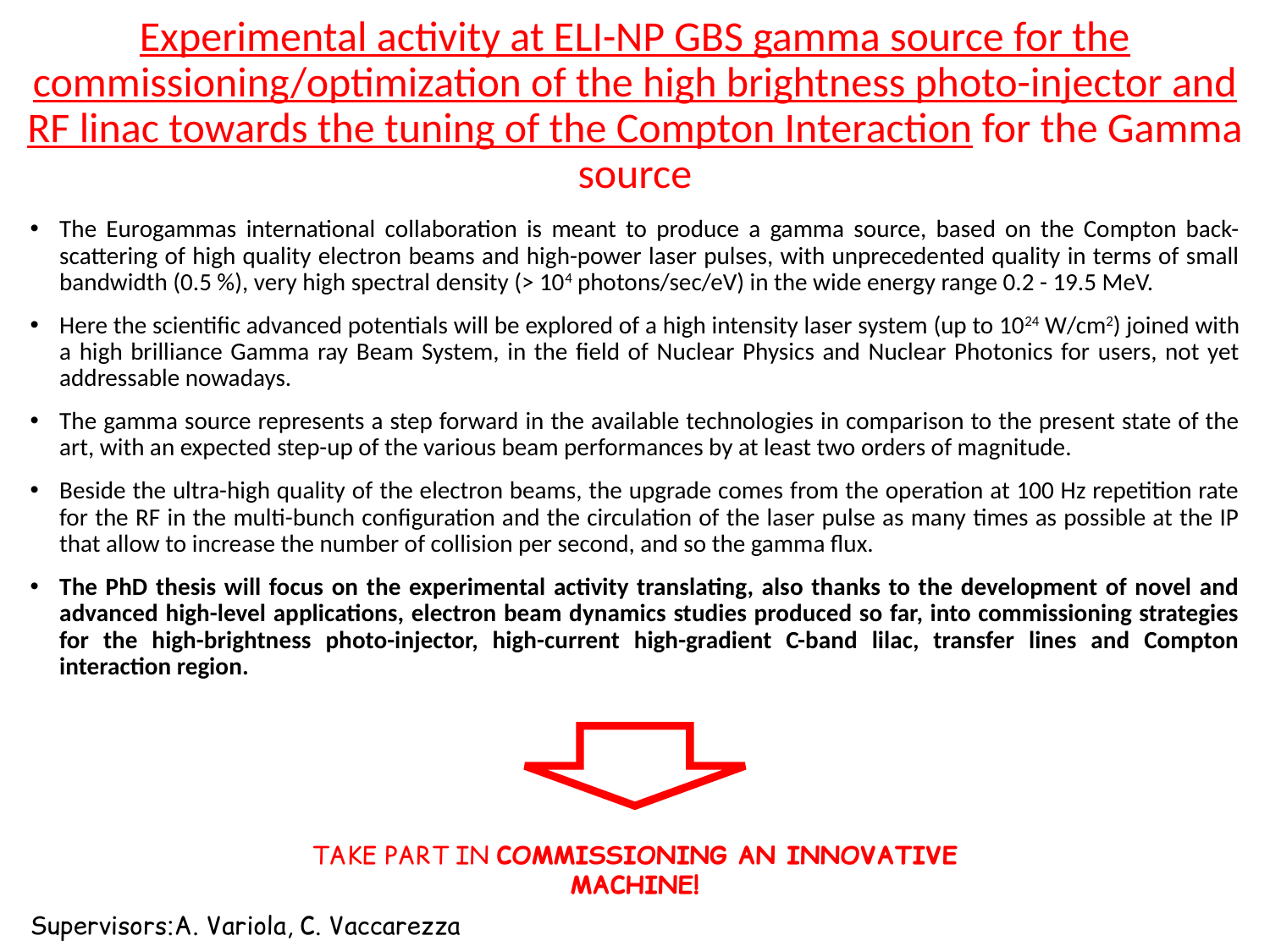

# Experimental activity at ELI-NP GBS gamma source for the commissioning/optimization of the high brightness photo-injector and RF linac towards the tuning of the Compton Interaction for the Gamma source
The Eurogammas international collaboration is meant to produce a gamma source, based on the Compton back-scattering of high quality electron beams and high-power laser pulses, with unprecedented quality in terms of small bandwidth (0.5 %), very high spectral density (> 104 photons/sec/eV) in the wide energy range 0.2 - 19.5 MeV.
Here the scientific advanced potentials will be explored of a high intensity laser system (up to 1024 W/cm2) joined with a high brilliance Gamma ray Beam System, in the field of Nuclear Physics and Nuclear Photonics for users, not yet addressable nowadays.
The gamma source represents a step forward in the available technologies in comparison to the present state of the art, with an expected step-up of the various beam performances by at least two orders of magnitude.
Beside the ultra-high quality of the electron beams, the upgrade comes from the operation at 100 Hz repetition rate for the RF in the multi-bunch configuration and the circulation of the laser pulse as many times as possible at the IP that allow to increase the number of collision per second, and so the gamma flux.
The PhD thesis will focus on the experimental activity translating, also thanks to the development of novel and advanced high-level applications, electron beam dynamics studies produced so far, into commissioning strategies for the high-brightness photo-injector, high-current high-gradient C-band lilac, transfer lines and Compton interaction region.

Supervisors:A. Variola, C. Vaccarezza

Take part in commissioning an innovative machine!